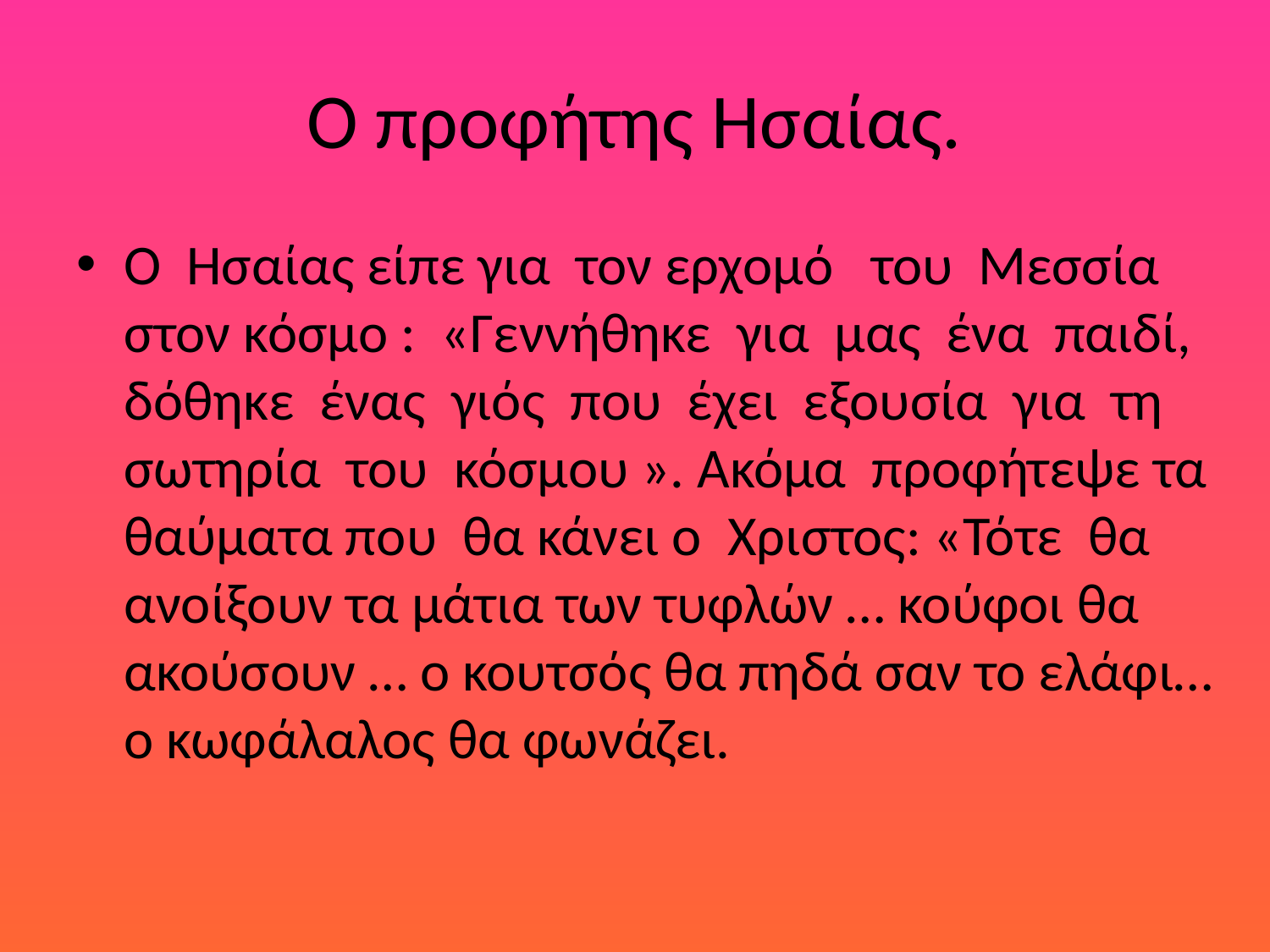

# Ο προφήτης Ησαίας.
Ο  Ησαίας είπε για  τον ερχομό   του  Μεσσία  στον κόσμο :  «Γεννήθηκε  για  μας  ένα  παιδί, δόθηκε  ένας  γιός  που  έχει  εξουσία  για  τη σωτηρία  του  κόσμου ». Ακόμα  προφήτεψε τα θαύματα που  θα κάνει ο  Χριστος: «Τότε  θα ανοίξουν τα μάτια των τυφλών … κούφοι θα ακούσουν … ο κουτσός θα πηδά σαν το ελάφι… ο κωφάλαλος θα φωνάζει.